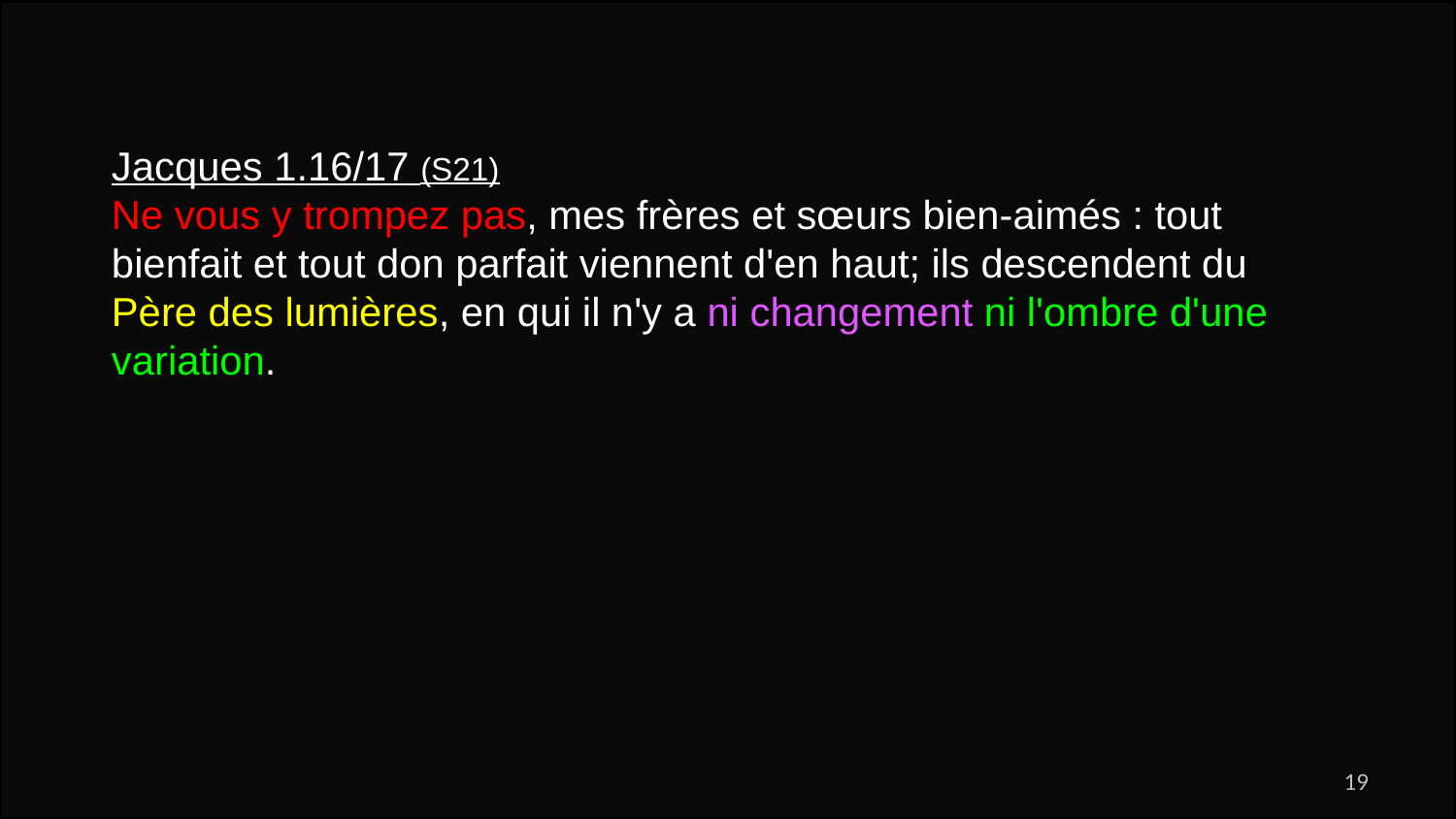

Jacques 1.16/17 (S21)
Ne vous y trompez pas, mes frères et sœurs bien-aimés : tout bienfait et tout don parfait viennent d'en haut; ils descendent du Père des lumières, en qui il n'y a ni changement ni l'ombre d'une variation.
19